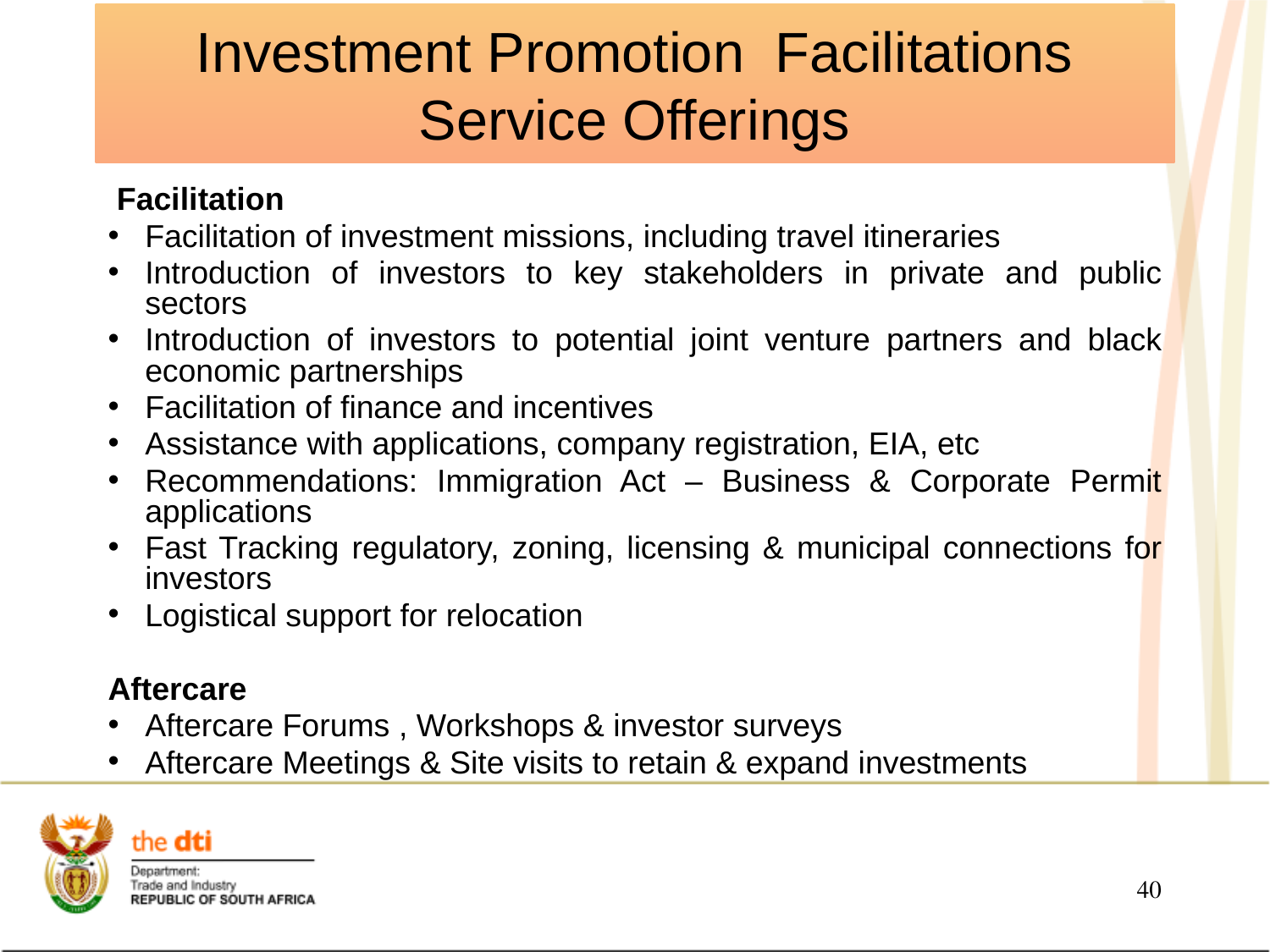

# Investment Promotion  Facilitations Service Offerings
 Facilitation
Facilitation of investment missions, including travel itineraries
Introduction of investors to key stakeholders in private and public sectors
Introduction of investors to potential joint venture partners and black economic partnerships
Facilitation of finance and incentives
Assistance with applications, company registration, EIA, etc
Recommendations: Immigration Act – Business & Corporate Permit applications
Fast Tracking regulatory, zoning, licensing & municipal connections for investors
Logistical support for relocation

Aftercare
Aftercare Forums , Workshops & investor surveys
Aftercare Meetings & Site visits to retain & expand investments

40